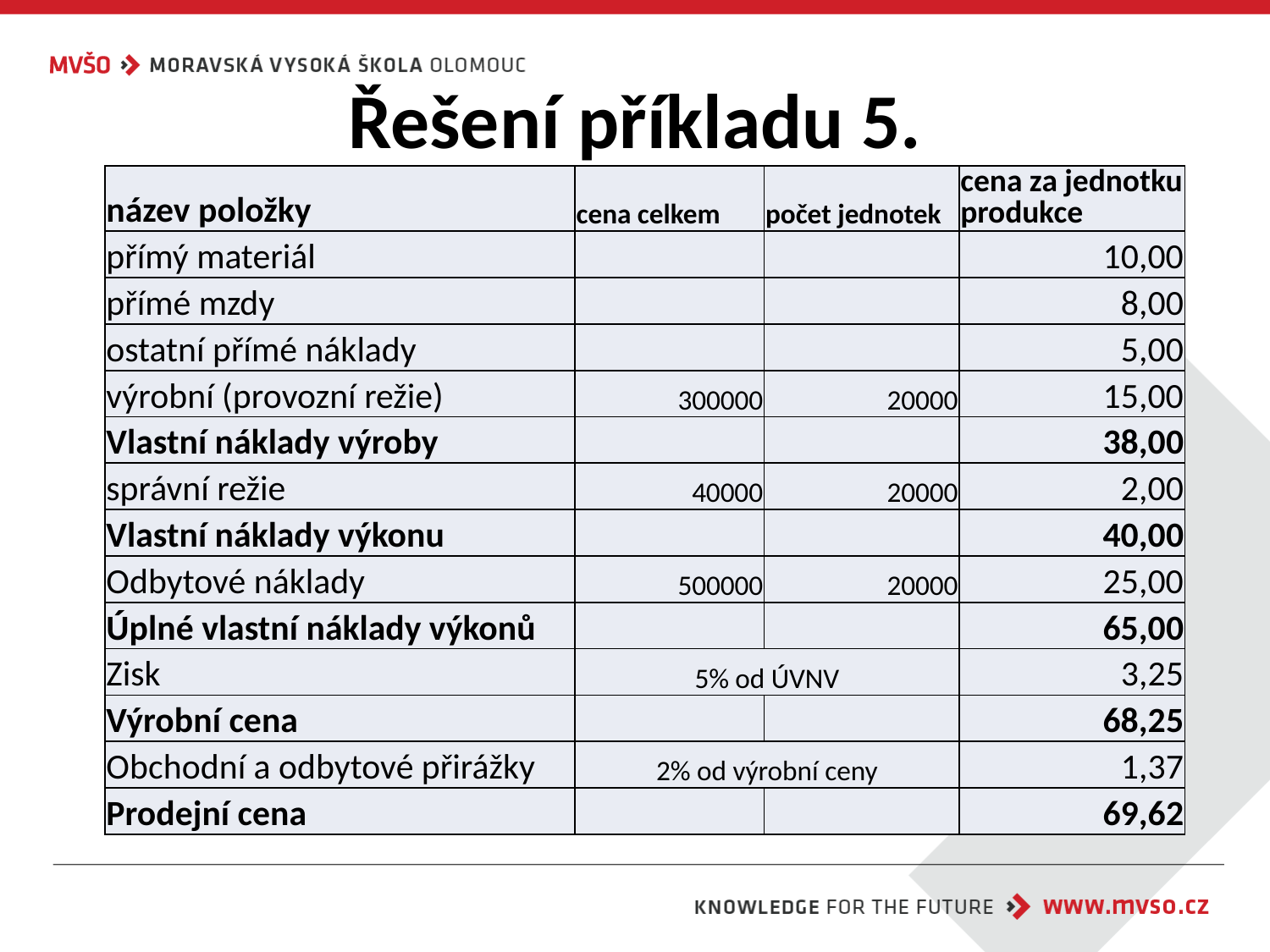

# Řešení příkladu 5.
| název položky | cena celkem | počet jednotek | cena za jednotku produkce |
| --- | --- | --- | --- |
| přímý materiál |  |  | 10,00 |
| přímé mzdy |  |  | 8,00 |
| ostatní přímé náklady |  |  | 5,00 |
| výrobní (provozní režie) | 300000 | 20000 | 15,00 |
| Vlastní náklady výroby |  |  | 38,00 |
| správní režie | 40000 | 20000 | 2,00 |
| Vlastní náklady výkonu |  |  | 40,00 |
| Odbytové náklady | 500000 | 20000 | 25,00 |
| Úplné vlastní náklady výkonů |  |  | 65,00 |
| Zisk | 5% od ÚVNV |  | 3,25 |
| Výrobní cena |  |  | 68,25 |
| Obchodní a odbytové přirážky | 2% od výrobní ceny |  | 1,37 |
| Prodejní cena |  |  | 69,62 |